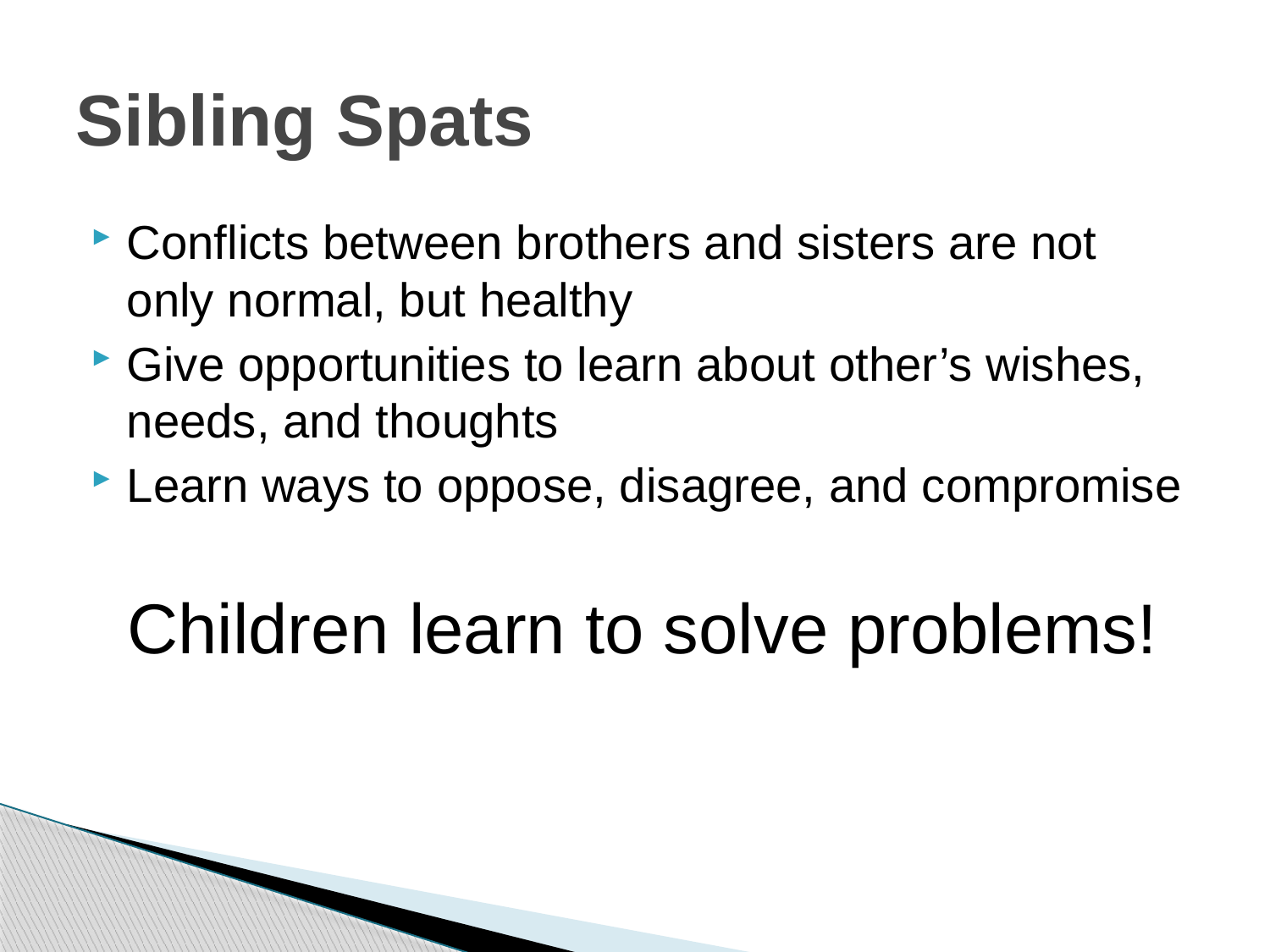

# Sibling Spats
Conflicts between brothers and sisters are not only normal, but healthy
Give opportunities to learn about other’s wishes, needs, and thoughts
Learn ways to oppose, disagree, and compromise

Children learn to solve problems!